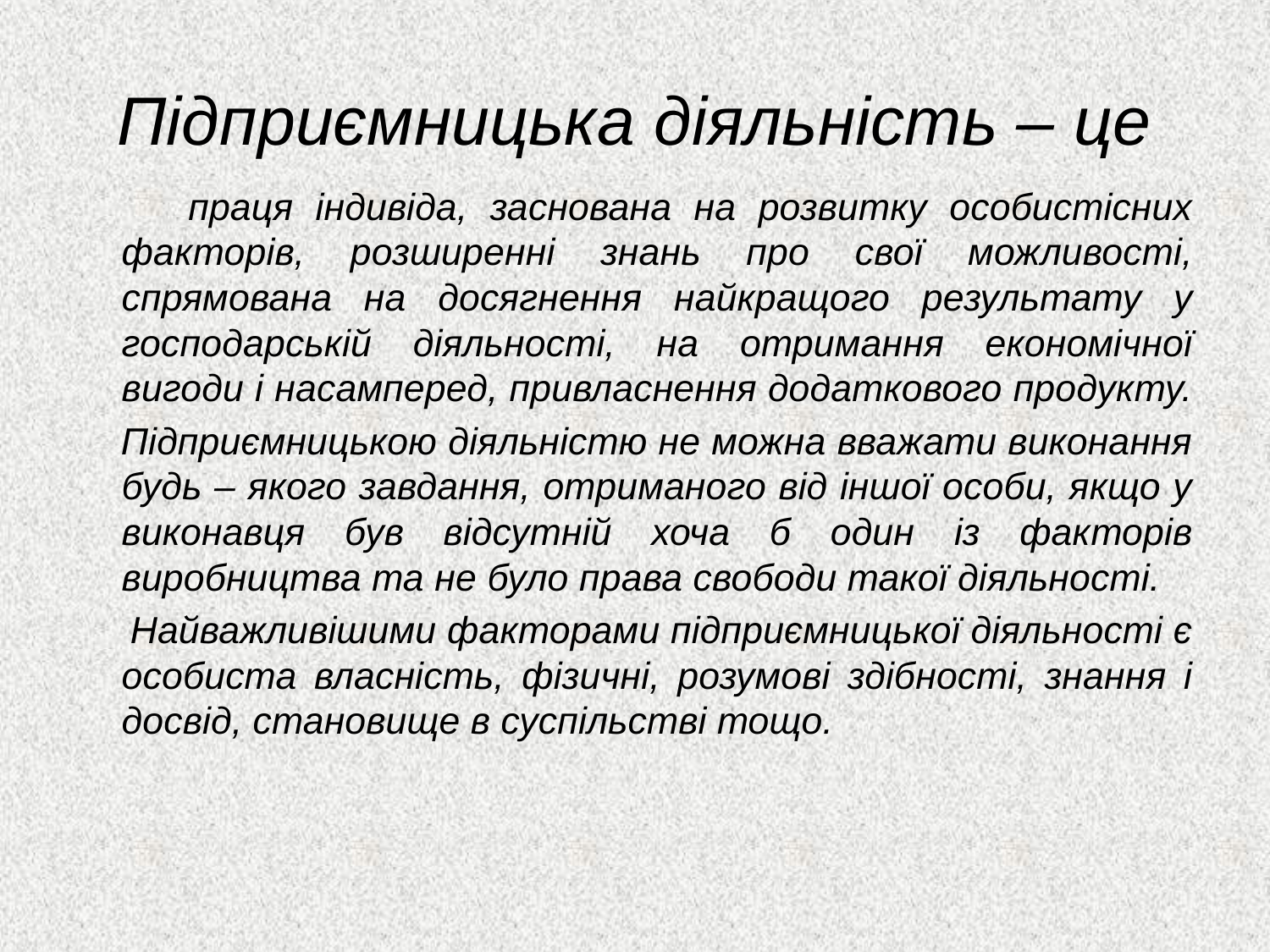

# Підприємницька діяльність – це
     праця індивіда, заснована на розвитку особистісних факторів, розширенні знань про свої можливості, спрямована на досягнення найкращого результату у господарській діяльності, на отримання економічної вигоди і насамперед, привласнення додаткового продукту.
    Підприємницькою діяльністю не можна вважати виконання будь – якого завдання, отриманого від іншої особи, якщо у виконавця був відсутній хоча б один із факторів виробництва та не було права свободи такої діяльності.
     Найважливішими факторами підприємницької діяльності є особиста власність, фізичні, розумові здібності, знання і досвід, становище в суспільстві тощо.